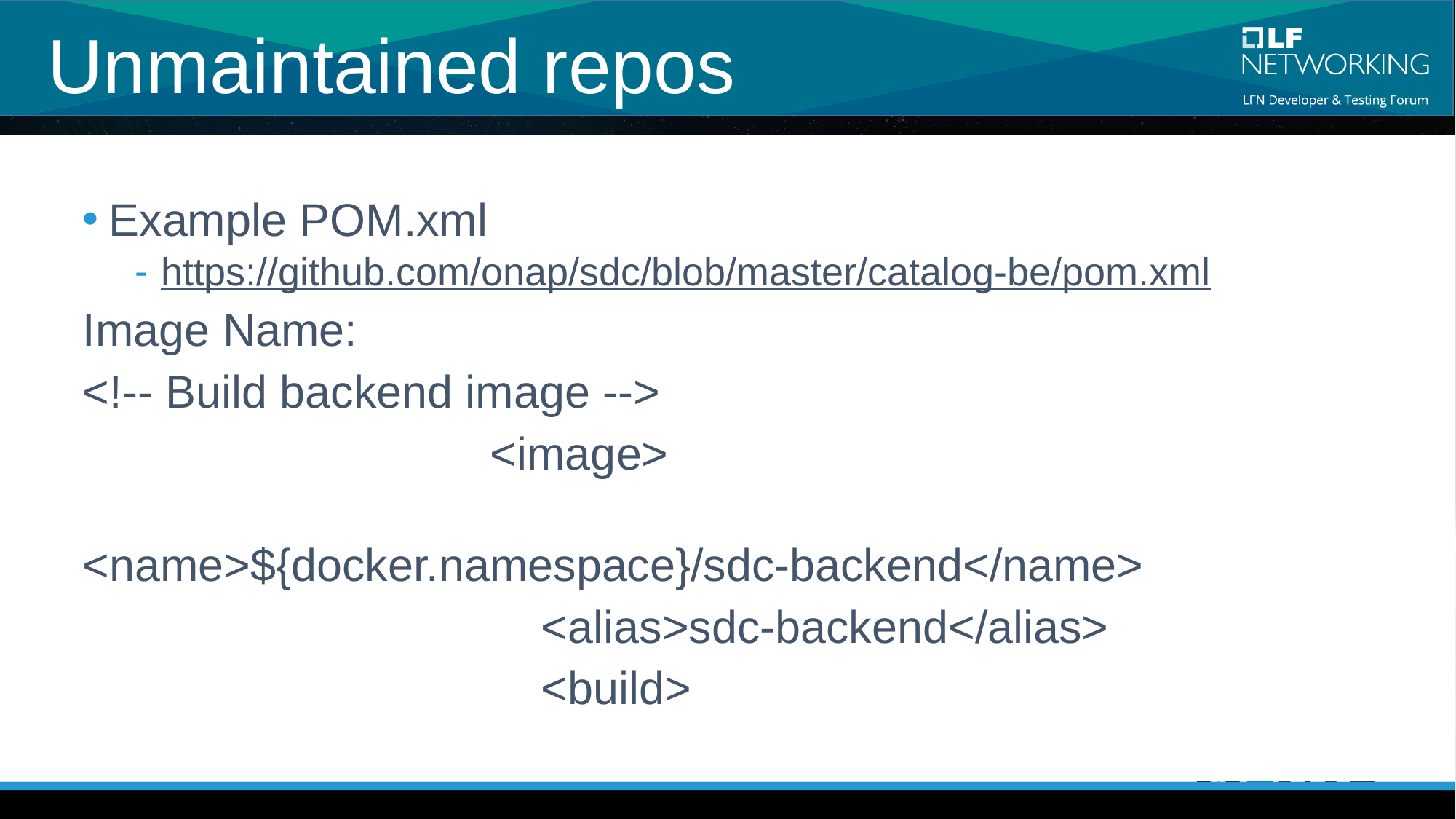

# Unmaintained repos
Example POM.xml
https://github.com/onap/sdc/blob/master/catalog-be/pom.xml
Image Name:
<!-- Build backend image -->
                                <image>
                                    <name>${docker.namespace}/sdc-backend</name>
                                    <alias>sdc-backend</alias>
                                    <build>